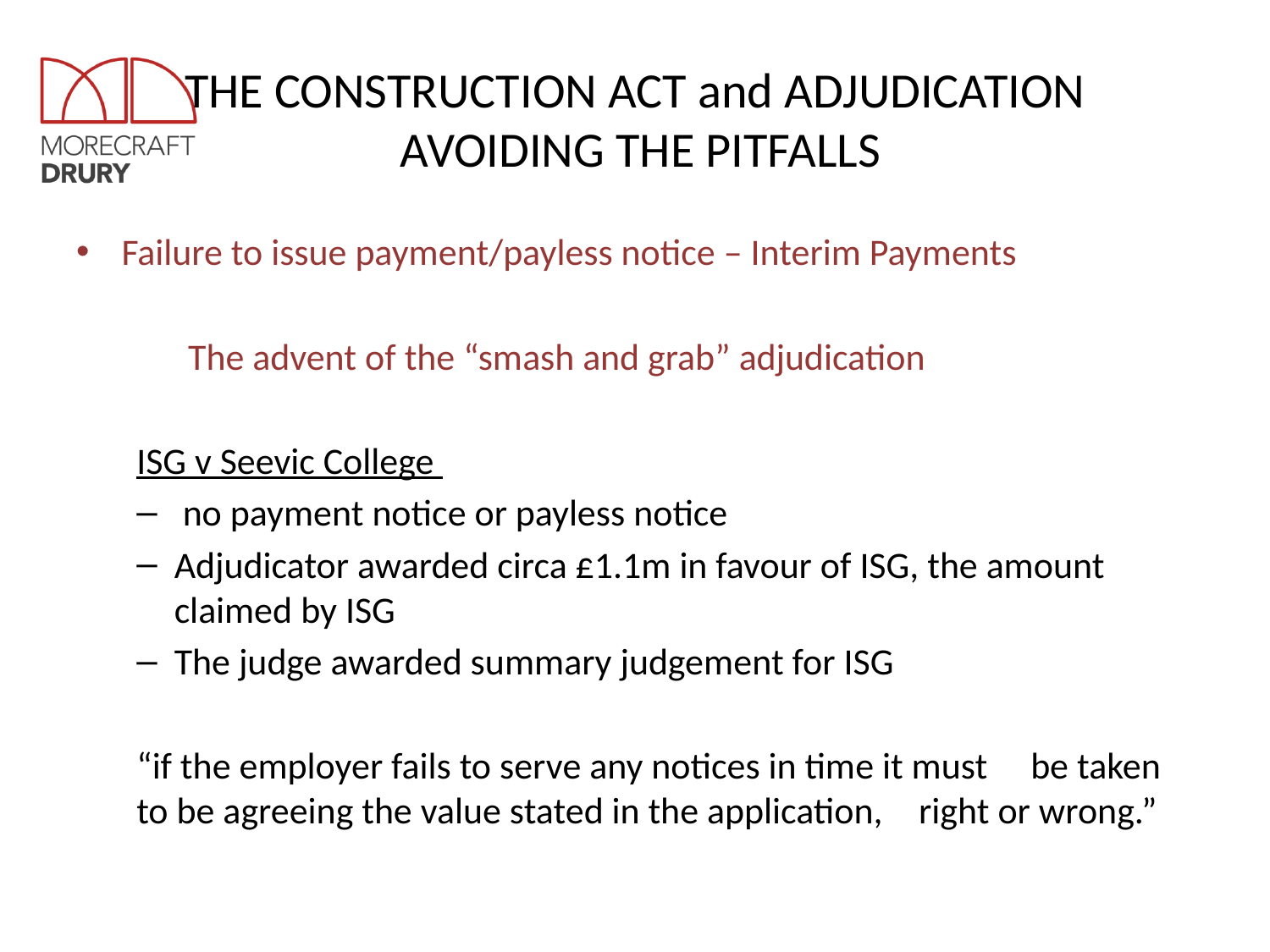

# THE CONSTRUCTION ACT and ADJUDICATION AVOIDING THE PITFALLS
Failure to issue payment/payless notice – Interim Payments

	The advent of the “smash and grab” adjudication

ISG v Seevic College
 no payment notice or payless notice
Adjudicator awarded circa £1.1m in favour of ISG, the amount claimed by ISG
The judge awarded summary judgement for ISG

	“if the employer fails to serve any notices in time it must 	be taken to be agreeing the value stated in the application, 	right or wrong.”